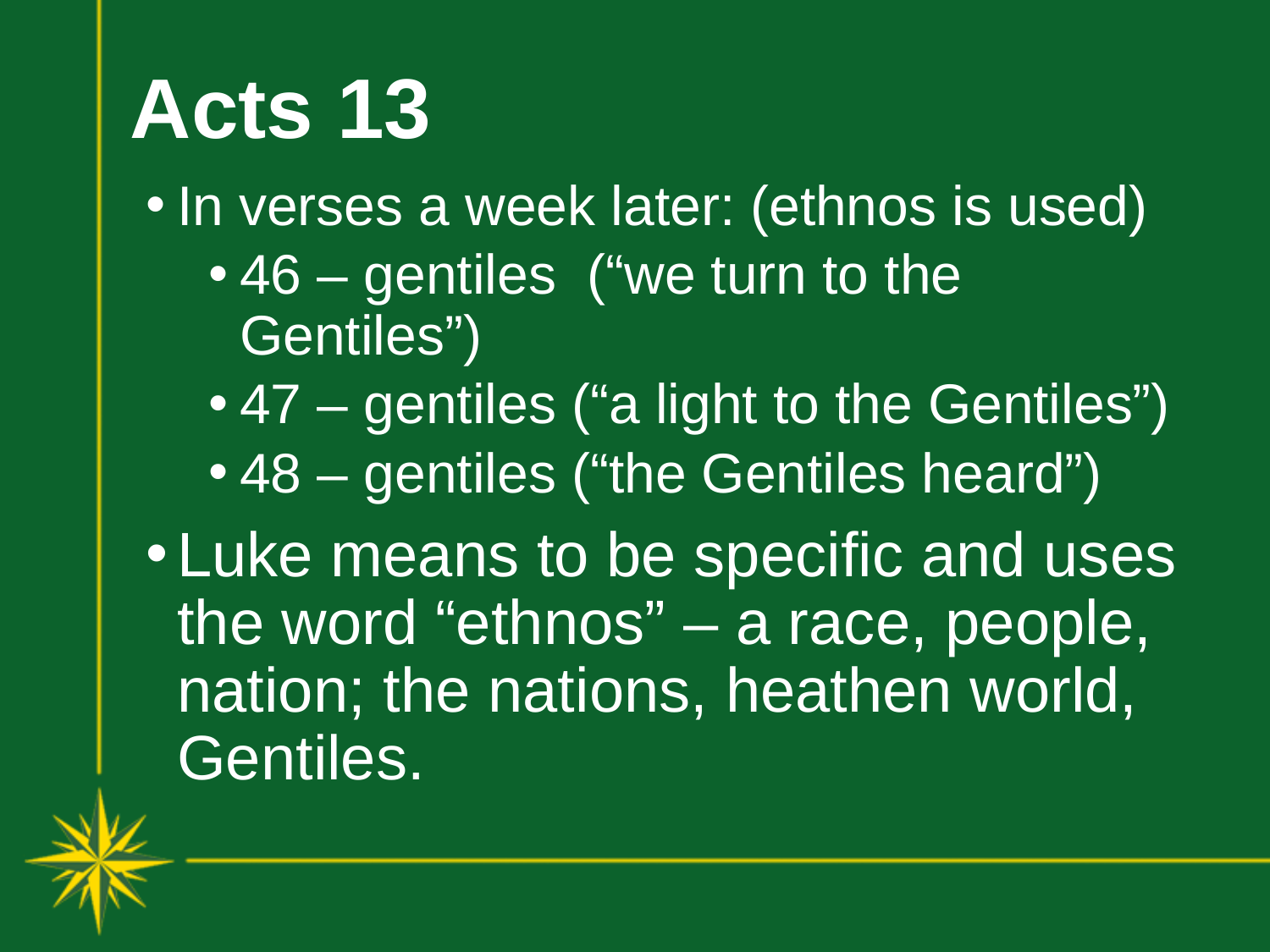

# Acts 13
In verses a week later: (ethnos is used)
46 – gentiles  (“we turn to the Gentiles”)
47 – gentiles (“a light to the Gentiles”)
48 – gentiles (“the Gentiles heard”)
Luke means to be specific and uses the word “ethnos” – a race, people, nation; the nations, heathen world, Gentiles.